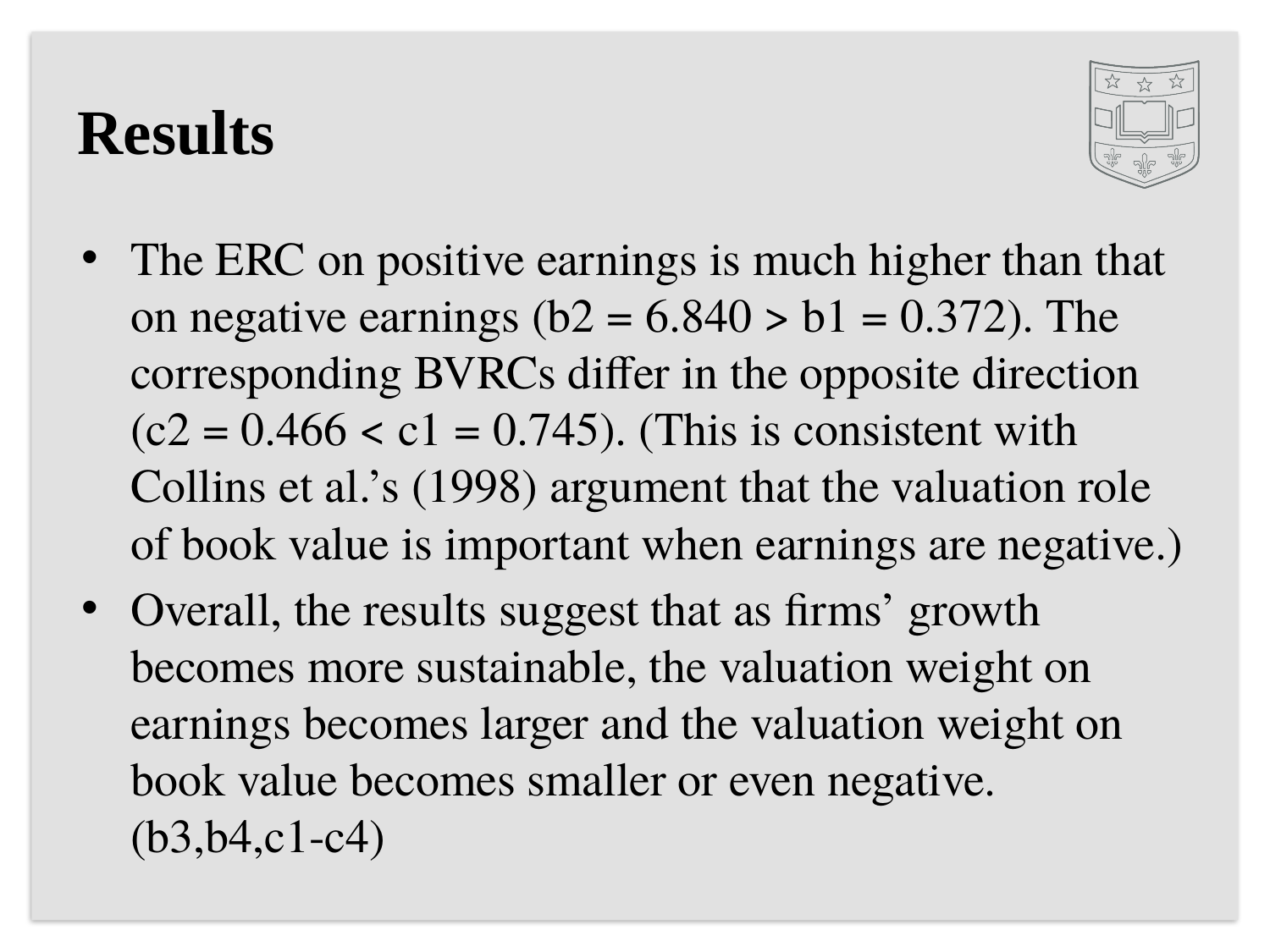

# Results
The ERC on positive earnings is much higher than that on negative earnings (b2 = 6.840 > b1 = 0.372). The corresponding BVRCs differ in the opposite direction (c2 = 0.466 < c1 = 0.745). (This is consistent with Collins et al.’s (1998) argument that the valuation role of book value is important when earnings are negative.)
Overall, the results suggest that as firms’ growth becomes more sustainable, the valuation weight on earnings becomes larger and the valuation weight on book value becomes smaller or even negative. (b3,b4,c1-c4)